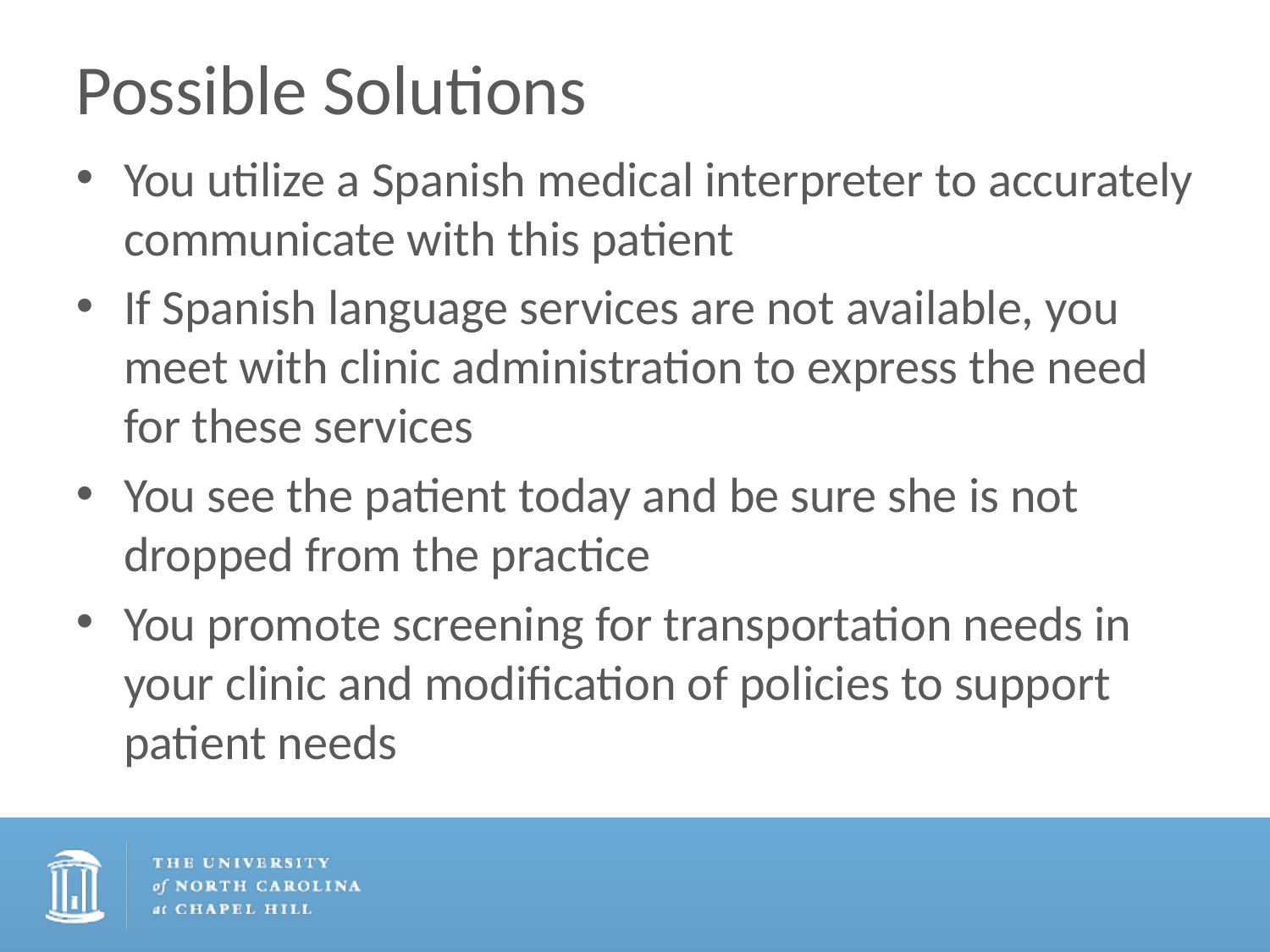

# Possible Solutions
You utilize a Spanish medical interpreter to accurately communicate with this patient
If Spanish language services are not available, you meet with clinic administration to express the need for these services
You see the patient today and be sure she is not dropped from the practice
You promote screening for transportation needs in your clinic and modification of policies to support patient needs